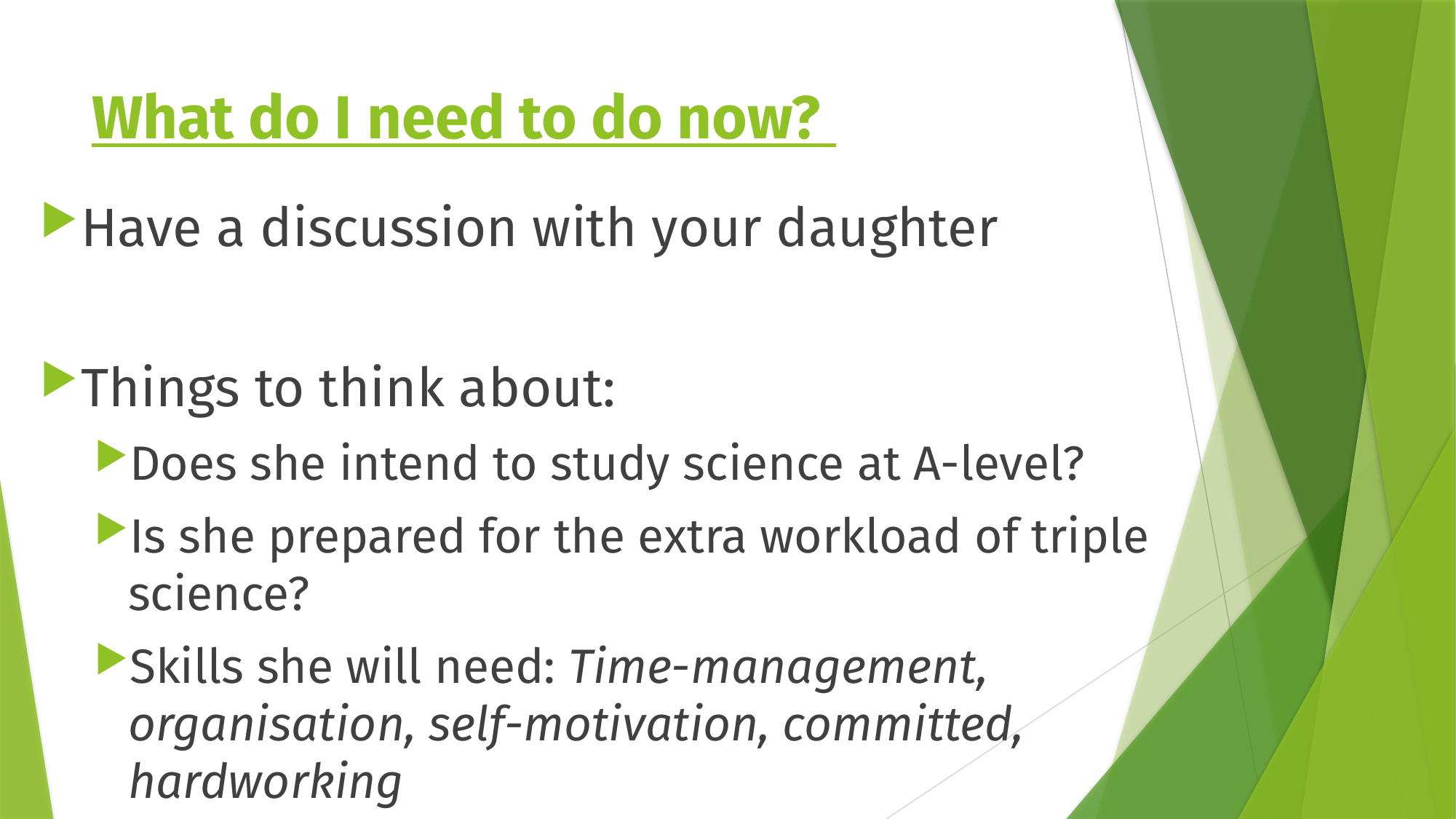

# What do I need to do now?
Have a discussion with your daughter

Things to think about:
Does she intend to study science at A-level?
Is she prepared for the extra workload of triple science?
Skills she will need: Time-management, organisation, self-motivation, committed, hardworking